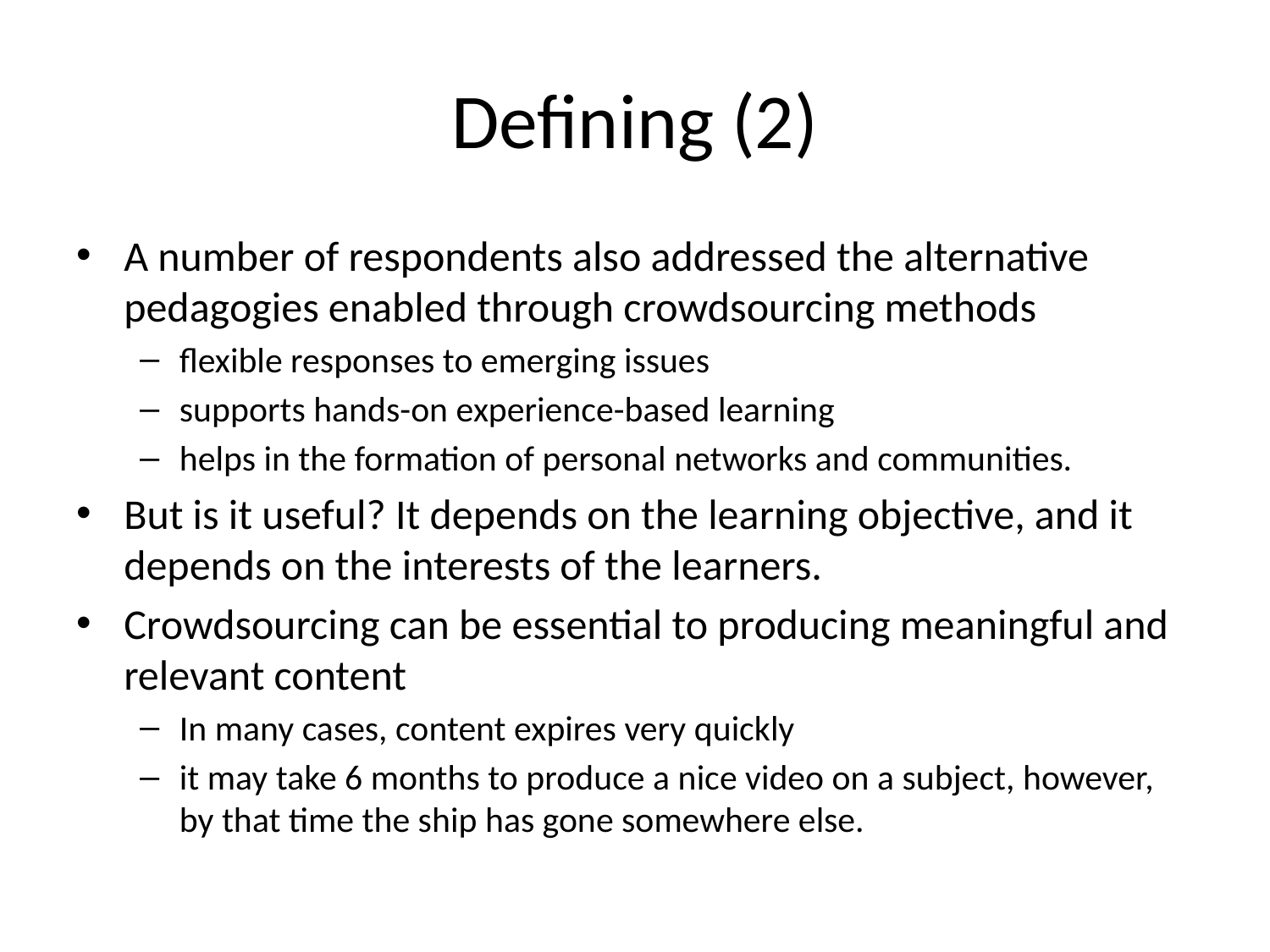

# Defining (2)
A number of respondents also addressed the alternative pedagogies enabled through crowdsourcing methods
flexible responses to emerging issues
supports hands-on experience-based learning
helps in the formation of personal networks and communities.
But is it useful? It depends on the learning objective, and it depends on the interests of the learners.
Crowdsourcing can be essential to producing meaningful and relevant content
In many cases, content expires very quickly
it may take 6 months to produce a nice video on a subject, however, by that time the ship has gone somewhere else.